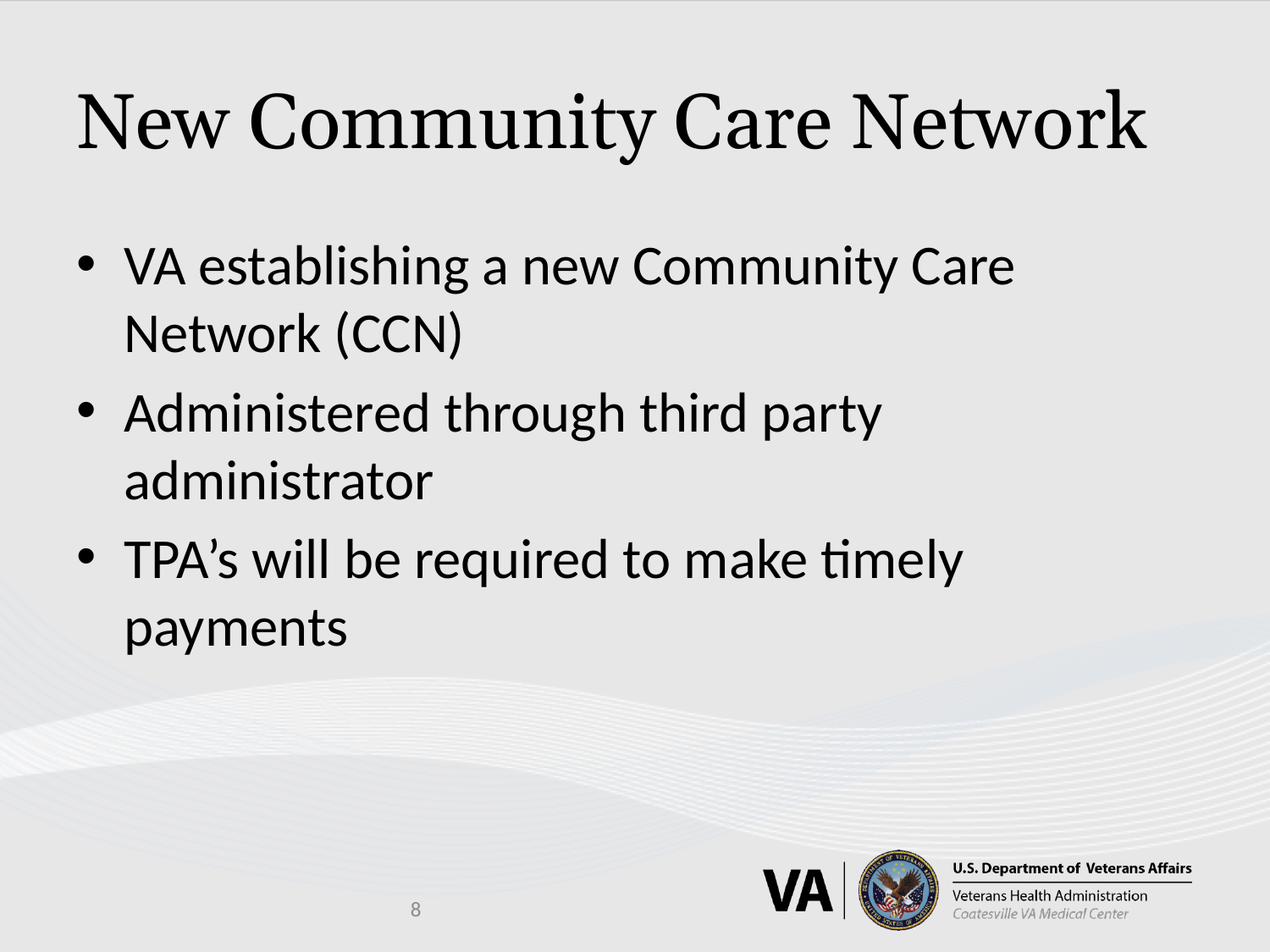

# New Community Care Network
VA establishing a new Community Care Network (CCN)
Administered through third party administrator
TPA’s will be required to make timely payments
8